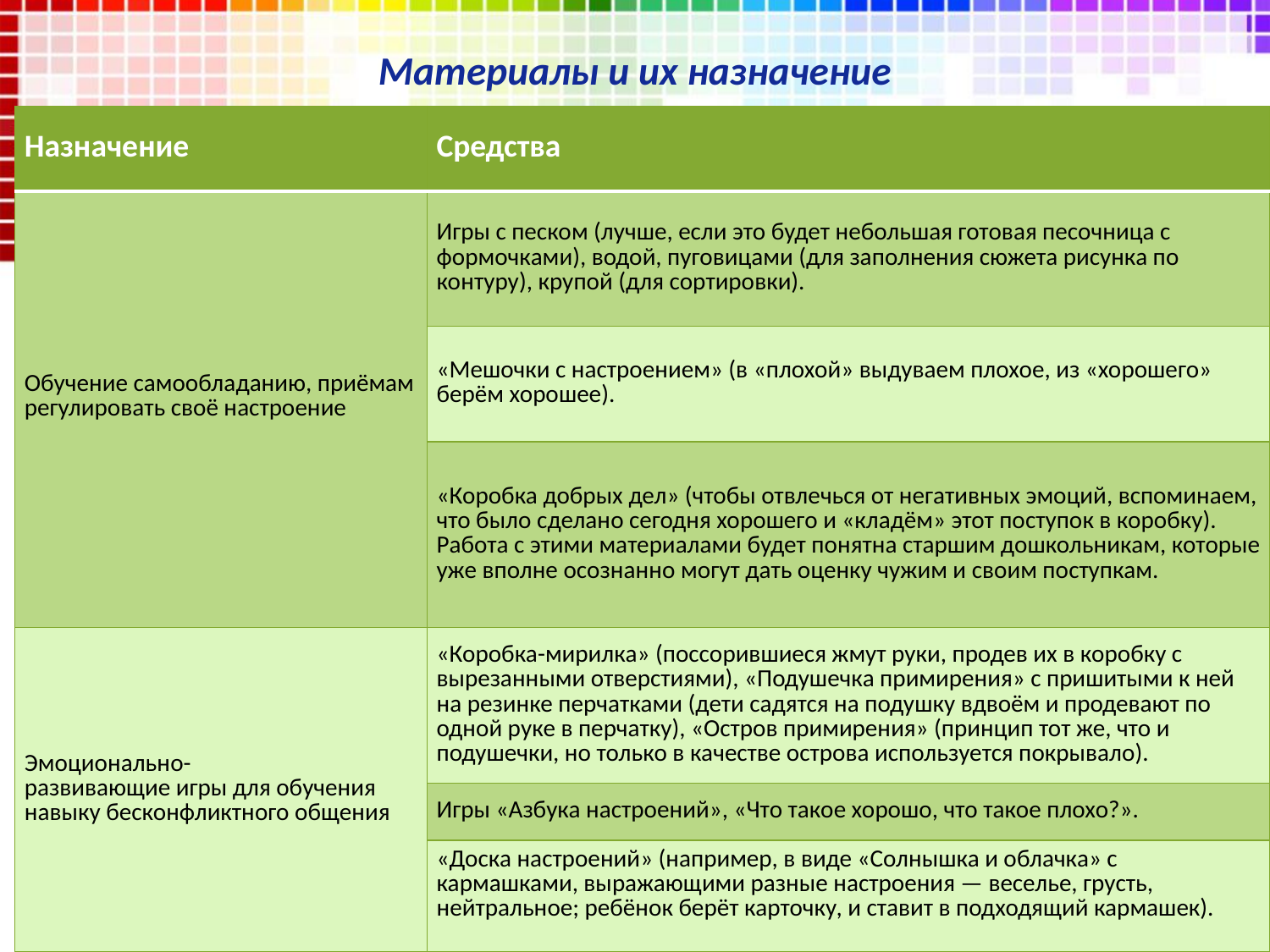

# Материалы и их назначение
| Назначение | Средства |
| --- | --- |
| Обучение самообладанию, приёмам регулировать своё настроение | Игры с песком (лучше, если это будет небольшая готовая песочница с формочками), водой, пуговицами (для заполнения сюжета рисунка по контуру), крупой (для сортировки). |
|  | «Мешочки с настроением» (в «плохой» выдуваем плохое, из «хорошего» берём хорошее). |
|  | «Коробка добрых дел» (чтобы отвлечься от негативных эмоций, вспоминаем, что было сделано сегодня хорошего и «кладём» этот поступок в коробку). Работа с этими материалами будет понятна старшим дошкольникам, которые уже вполне осознанно могут дать оценку чужим и своим поступкам. |
| Эмоционально- развивающие игры для обучения навыку бесконфликтного общения | «Коробка-мирилка» (поссорившиеся жмут руки, продев их в коробку с вырезанными отверстиями), «Подушечка примирения» с пришитыми к ней на резинке перчатками (дети садятся на подушку вдвоём и продевают по одной руке в перчатку), «Остров примирения» (принцип тот же, что и подушечки, но только в качестве острова используется покрывало). |
|  | Игры «Азбука настроений», «Что такое хорошо, что такое плохо?». |
|  | «Доска настроений» (например, в виде «Солнышка и облачка» с кармашками, выражающими разные настроения — веселье, грусть, нейтральное; ребёнок берёт карточку, и ставит в подходящий кармашек). |